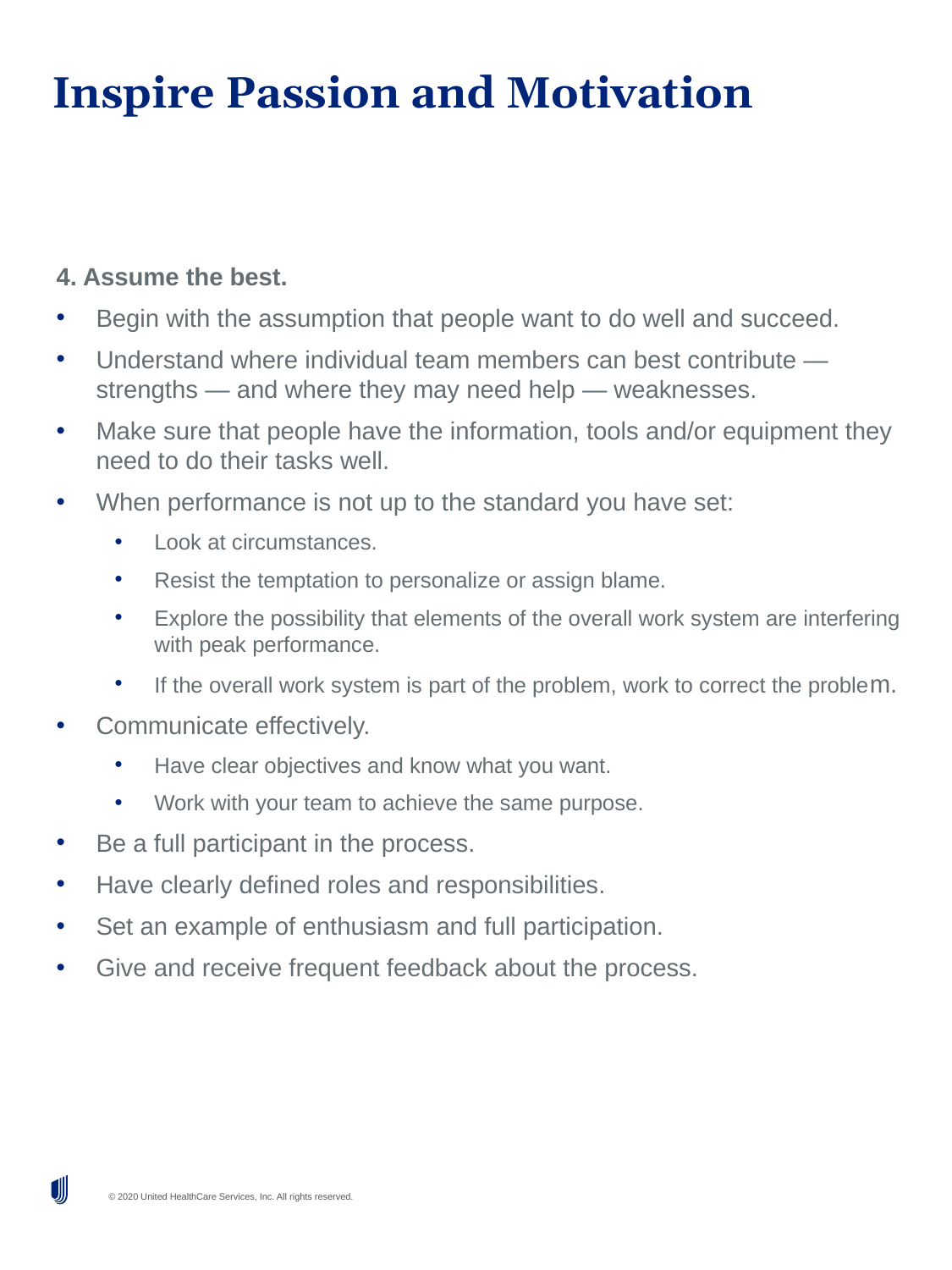

# Inspire Passion and Motivation
4. Assume the best.
Begin with the assumption that people want to do well and succeed.
Understand where individual team members can best contribute — strengths — and where they may need help — weaknesses.
Make sure that people have the information, tools and/or equipment they need to do their tasks well.
When performance is not up to the standard you have set:
Look at circumstances.
Resist the temptation to personalize or assign blame.
Explore the possibility that elements of the overall work system are interfering with peak performance.
If the overall work system is part of the problem, work to correct the problem.
Communicate effectively.
Have clear objectives and know what you want.
Work with your team to achieve the same purpose.
Be a full participant in the process.
Have clearly defined roles and responsibilities.
Set an example of enthusiasm and full participation.
Give and receive frequent feedback about the process.